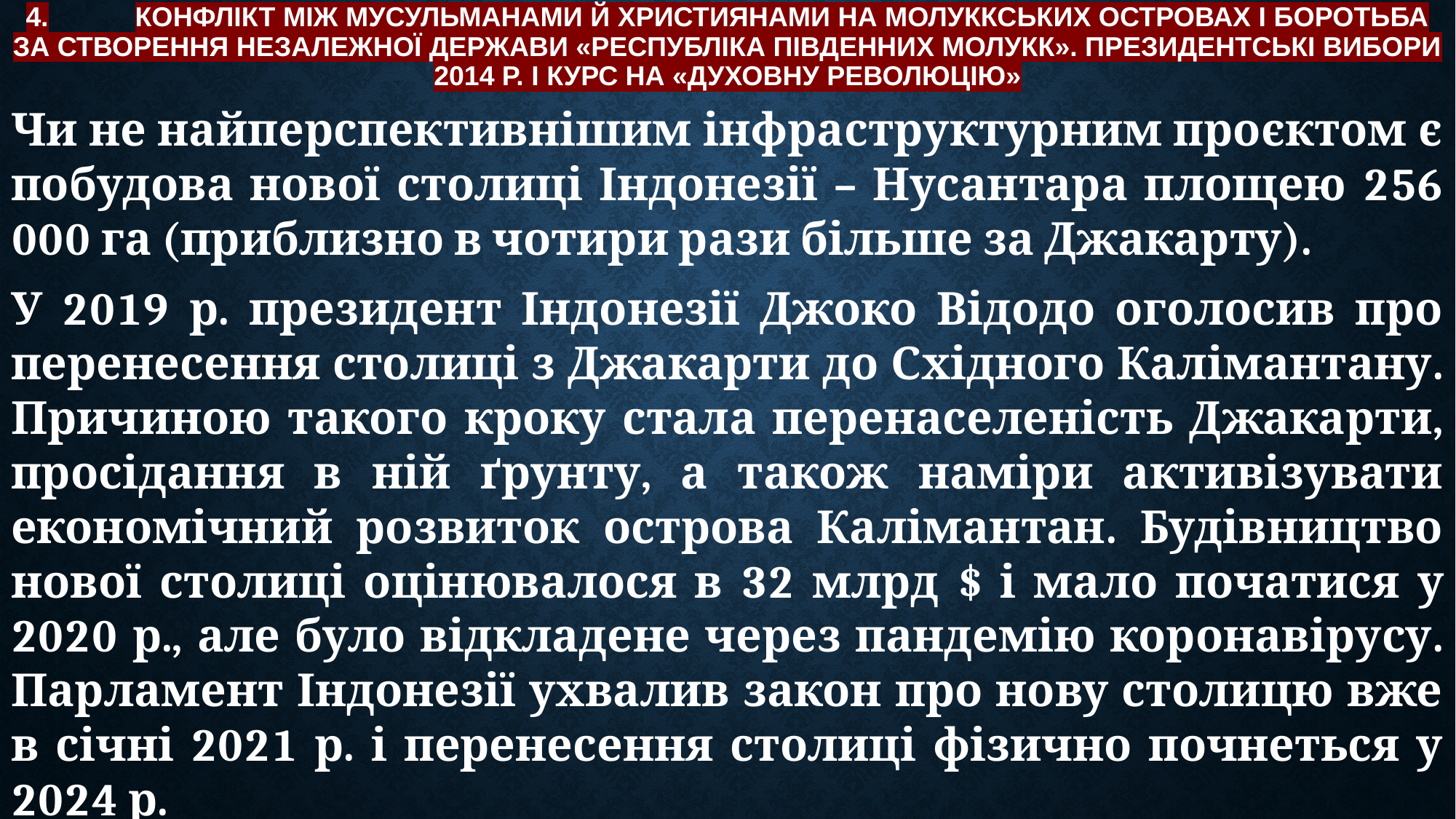

# 4.	Конфлікт між мусульманами й християнами на Молуккських островах і боротьба за створення незалежної держави «Республіка Південних Молукк». Президентські вибори 2014 р. і курс на «духовну революцію»
Чи не найперспективнішим інфраструктурним проєктом є побудова нової столиці Індонезії – Нусантара площею 256 000 га (приблизно в чотири рази більше за Джакарту).
У 2019 р. президент Індонезії Джоко Відодо оголосив про перенесення столиці з Джакарти до Східного Калімантану. Причиною такого кроку стала перенаселеність Джакарти, просідання в ній ґрунту, а також наміри активізувати економічний розвиток острова Калімантан. Будівництво нової столиці оцінювалося в 32 млрд $ і мало початися у 2020 р., але було відкладене через пандемію коронавірусу. Парламент Індонезії ухвалив закон про нову столицю вже в січні 2021 р. і перенесення столиці фізично почнеться у 2024 р.